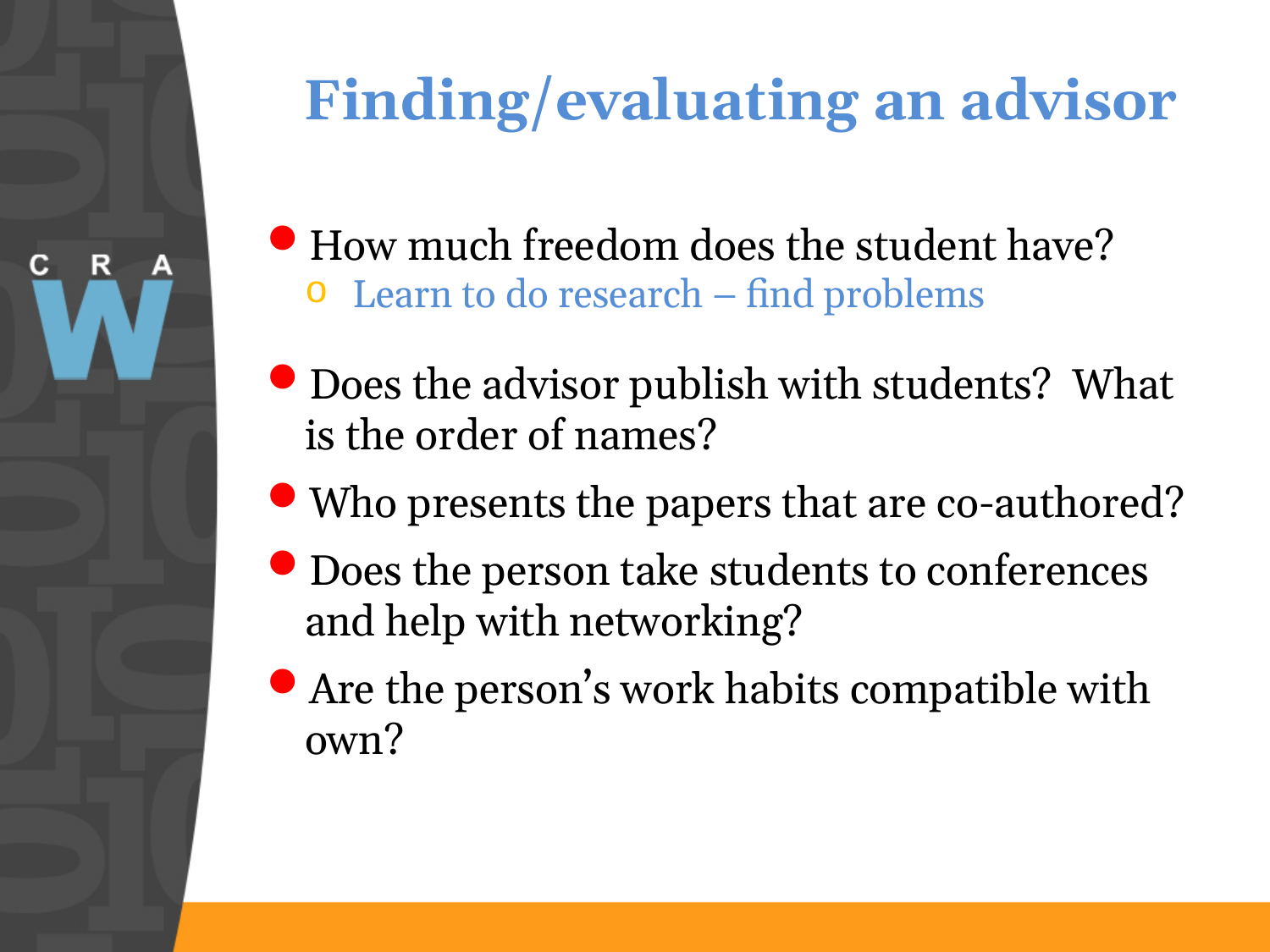

Finding/evaluating an advisor
How much freedom does the student have?
Learn to do research – find problems

Does the advisor publish with students?  What is the order of names?

Who presents the papers that are co-authored?

Does the person take students to conferences and help with networking?

Are the person’s work habits compatible with own?